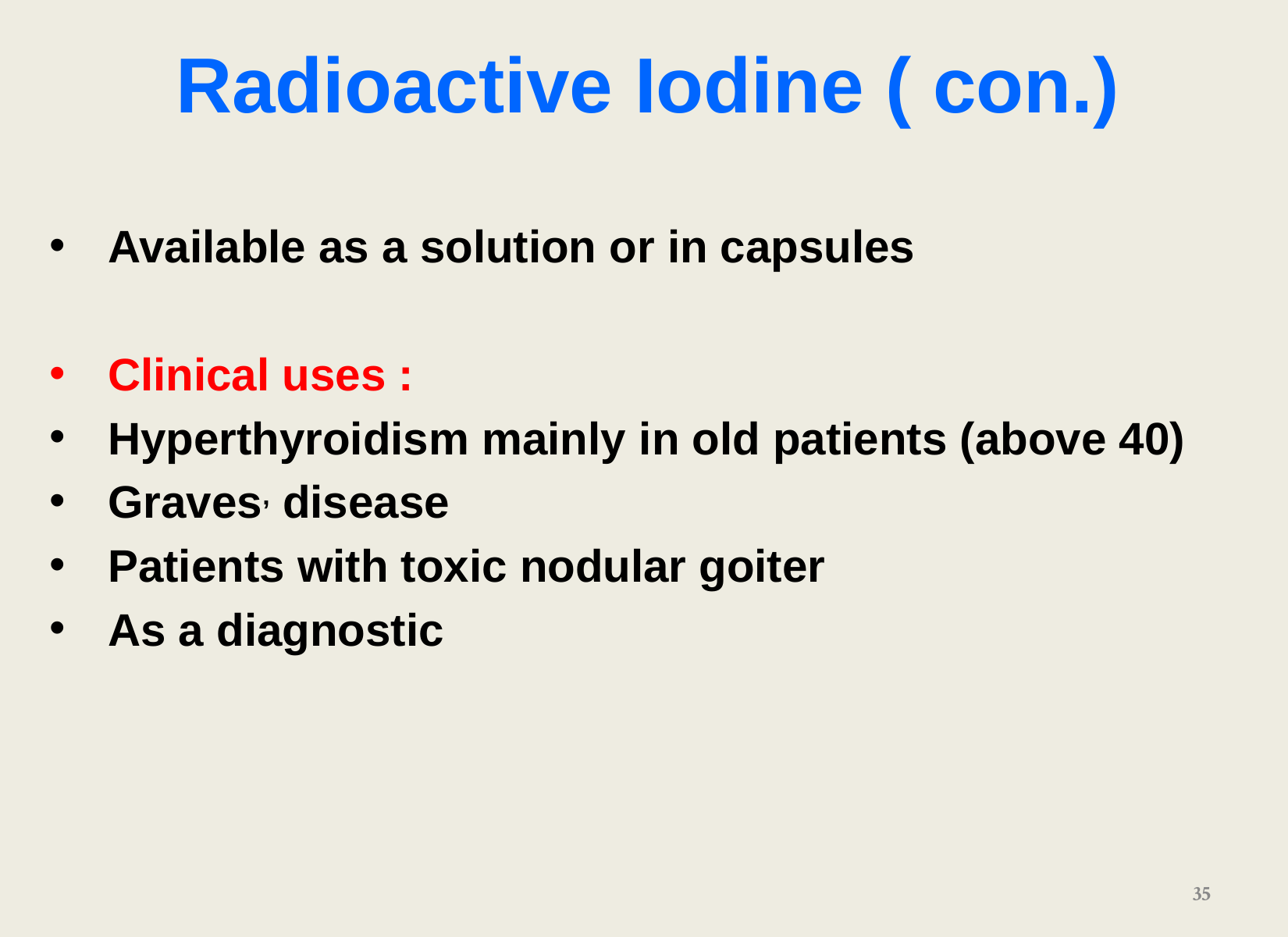

Radioactive Iodine ( con.)

Available as a solution or in capsules

Clinical uses :
Hyperthyroidism mainly in old patients (above 40)
Graves, disease
Patients with toxic nodular goiter
As a diagnostic

35